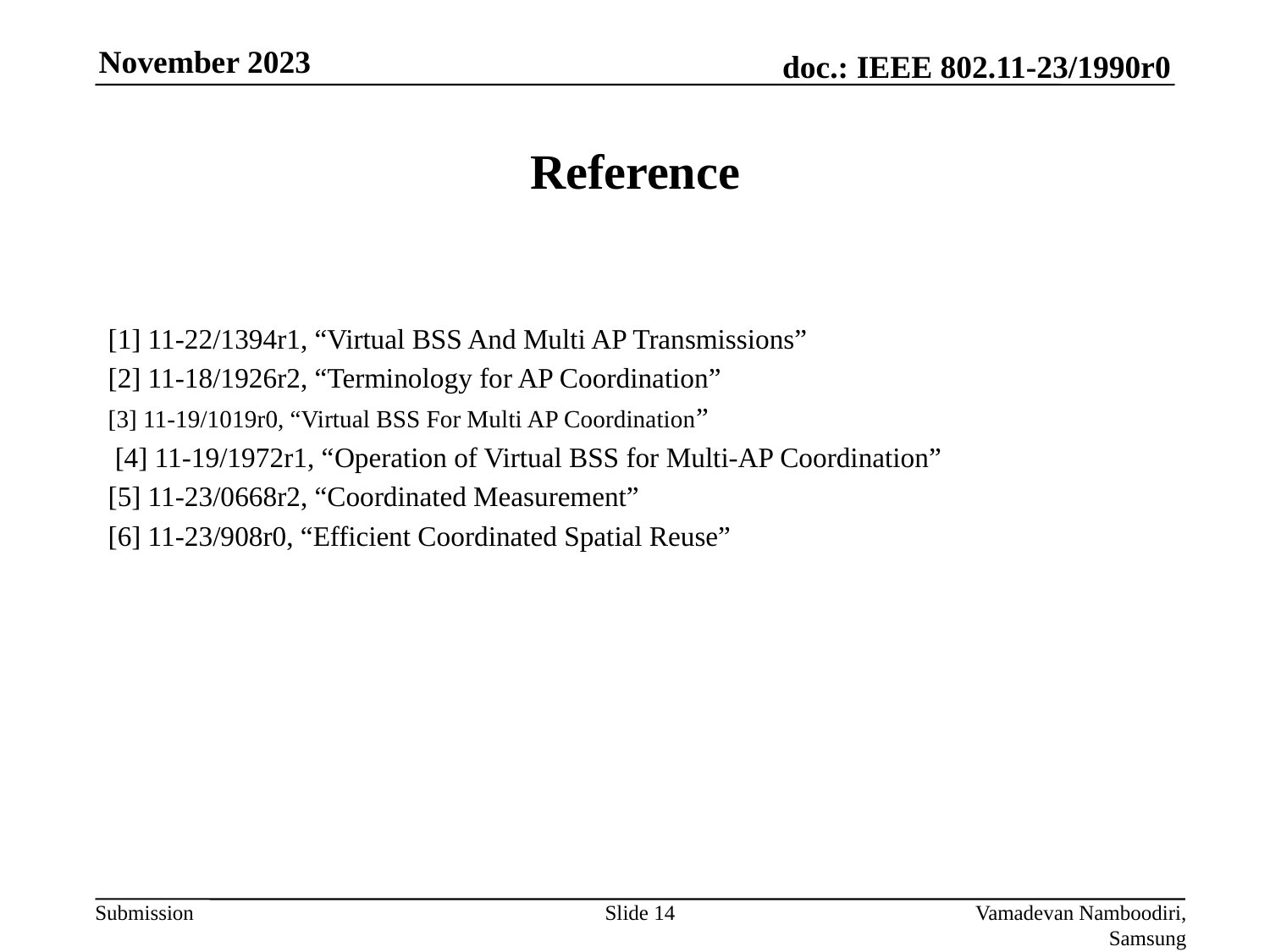

November 2023
# Reference

[1] 11-22/1394r1, “Virtual BSS And Multi AP Transmissions”
[2] 11-18/1926r2, “Terminology for AP Coordination”
[3] 11-19/1019r0, “Virtual BSS For Multi AP Coordination”
 [4] 11-19/1972r1, “Operation of Virtual BSS for Multi-AP Coordination”
[5] 11-23/0668r2, “Coordinated Measurement”
[6] 11-23/908r0, “Efficient Coordinated Spatial Reuse”

Slide 14
Vamadevan Namboodiri, Samsung